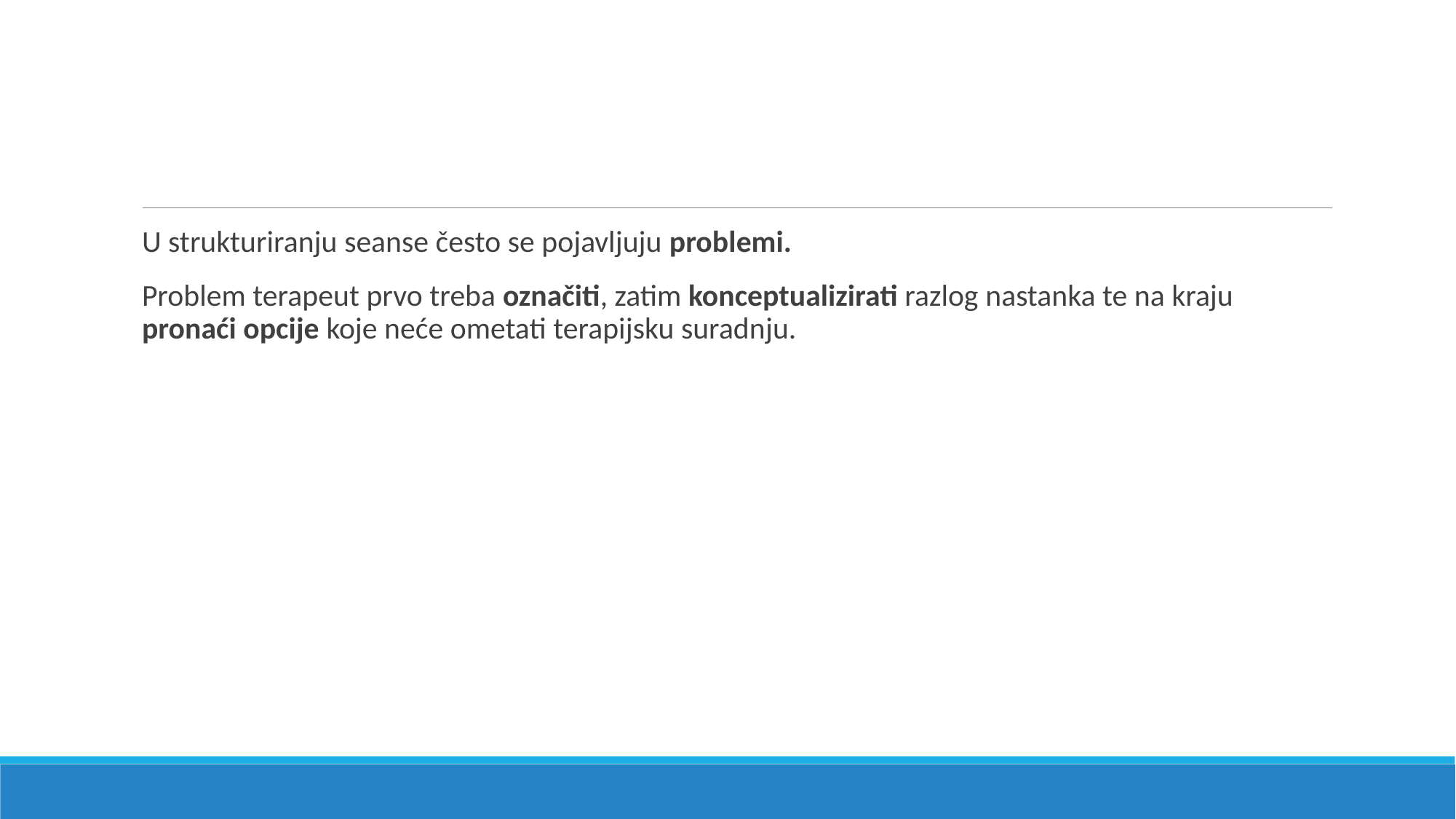

#
U strukturiranju seanse često se pojavljuju problemi.
Problem terapeut prvo treba označiti, zatim konceptualizirati razlog nastanka te na kraju pronaći opcije koje neće ometati terapijsku suradnju.